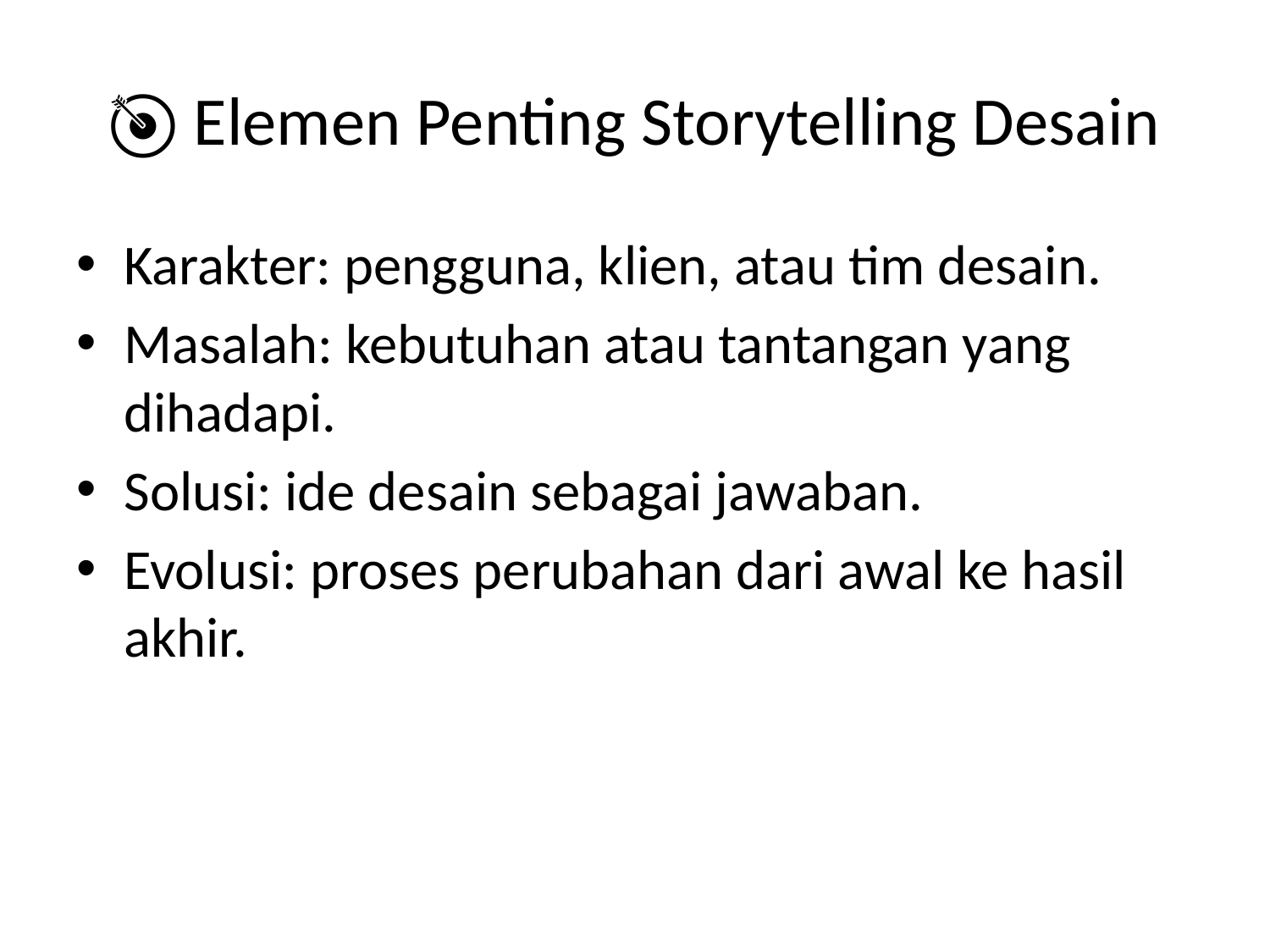

# 🎯 Elemen Penting Storytelling Desain
Karakter: pengguna, klien, atau tim desain.
Masalah: kebutuhan atau tantangan yang dihadapi.
Solusi: ide desain sebagai jawaban.
Evolusi: proses perubahan dari awal ke hasil akhir.